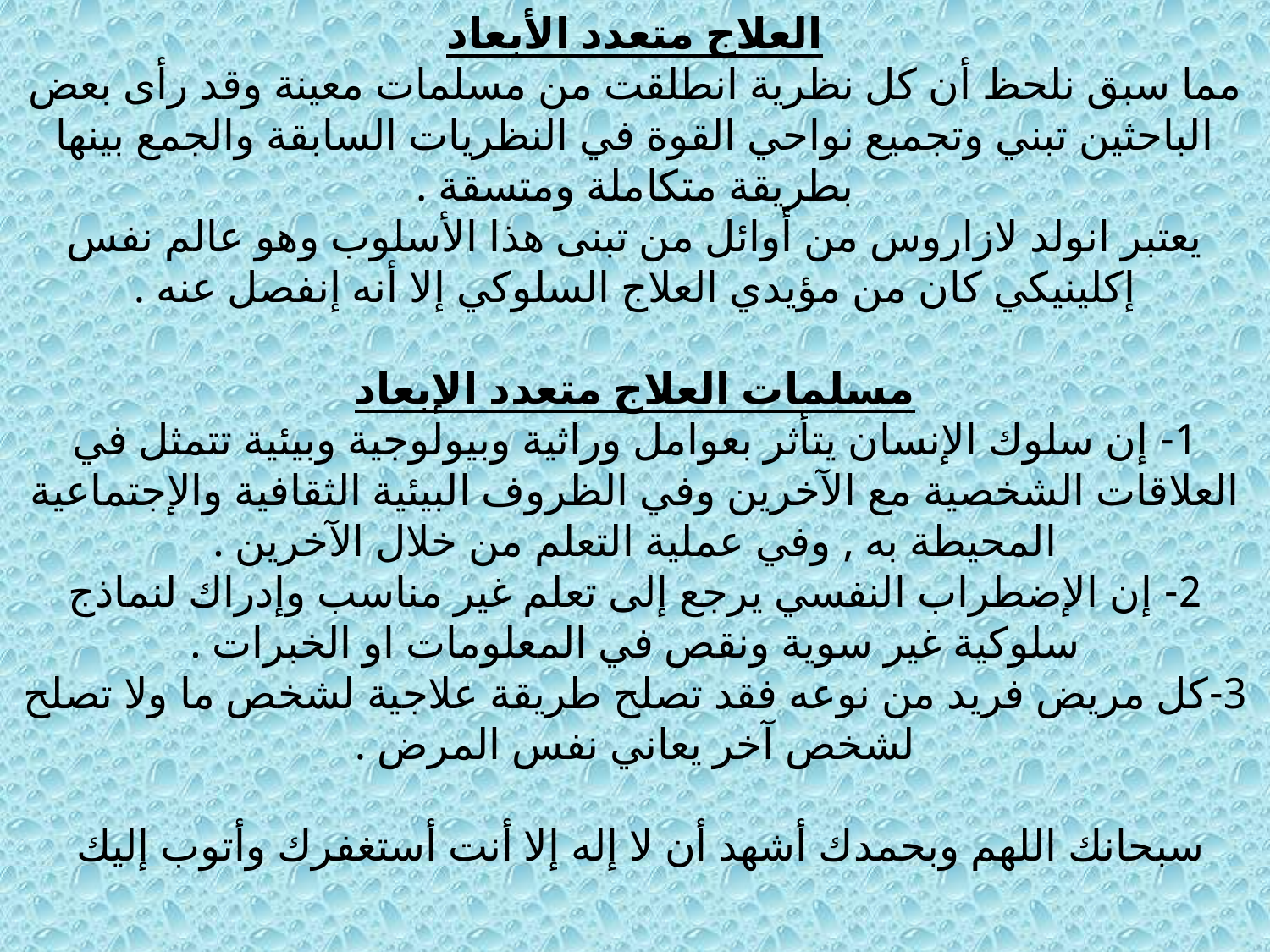

العلاج متعدد الأبعاد
مما سبق نلحظ أن كل نظرية انطلقت من مسلمات معينة وقد رأى ‏بعض الباحثين تبني وتجميع نواحي القوة في النظريات السابقة ‏والجمع بينها بطريقة متكاملة ومتسقة .‏
يعتبر انولد لازاروس من أوائل من تبنى هذا الأسلوب وهو عالم نفس ‏إكلينيكي كان من مؤيدي العلاج السلوكي إلا أنه إنفصل عنه .‏
مسلمات العلاج متعدد الإبعاد‏
1- إن سلوك الإنسان يتأثر بعوامل وراثية وبيولوجية وبيئية تتمثل في ‏العلاقات الشخصية مع الآخرين وفي الظروف البيئية الثقافية ‏والإجتماعية المحيطة به , وفي عملية التعلم من خلال الآخرين .‏
‏2- إن الإضطراب النفسي يرجع إلى تعلم غير مناسب وإدراك لنماذج ‏سلوكية غير سوية ونقص في المعلومات او الخبرات .‏
‏3-كل مريض فريد من نوعه فقد تصلح طريقة علاجية لشخص ما ولا ‏تصلح لشخص آخر يعاني نفس المرض .‏
سبحانك اللهم وبحمدك أشهد أن لا إله إلا أنت أستغفرك وأتوب إليك